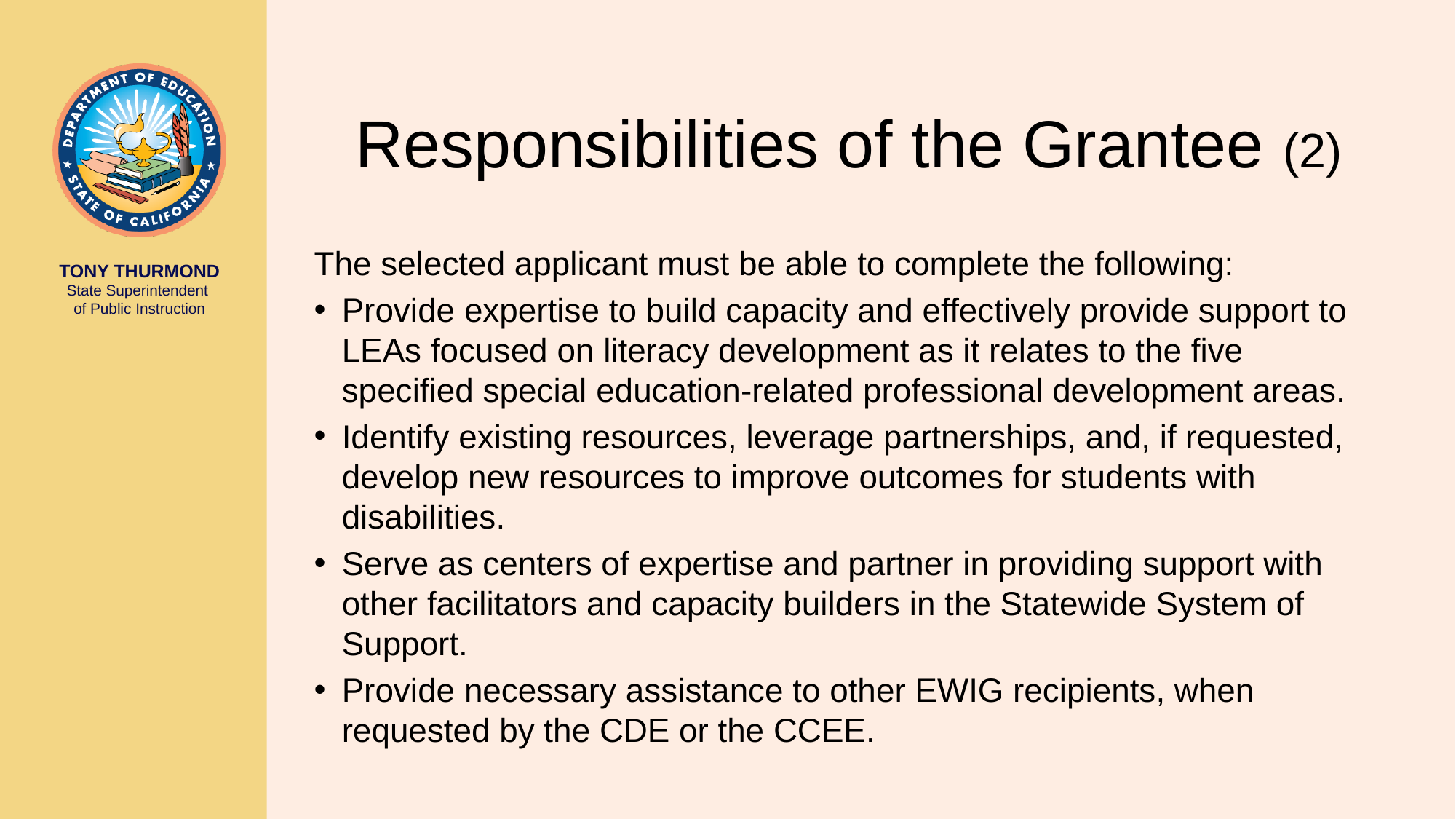

# Responsibilities of the Grantee (2)
The selected applicant must be able to complete the following:
Provide expertise to build capacity and effectively provide support to LEAs focused on literacy development as it relates to the five specified special education-related professional development areas.
Identify existing resources, leverage partnerships, and, if requested, develop new resources to improve outcomes for students with disabilities.
Serve as centers of expertise and partner in providing support with other facilitators and capacity builders in the Statewide System of Support.
Provide necessary assistance to other EWIG recipients, when requested by the CDE or the CCEE.